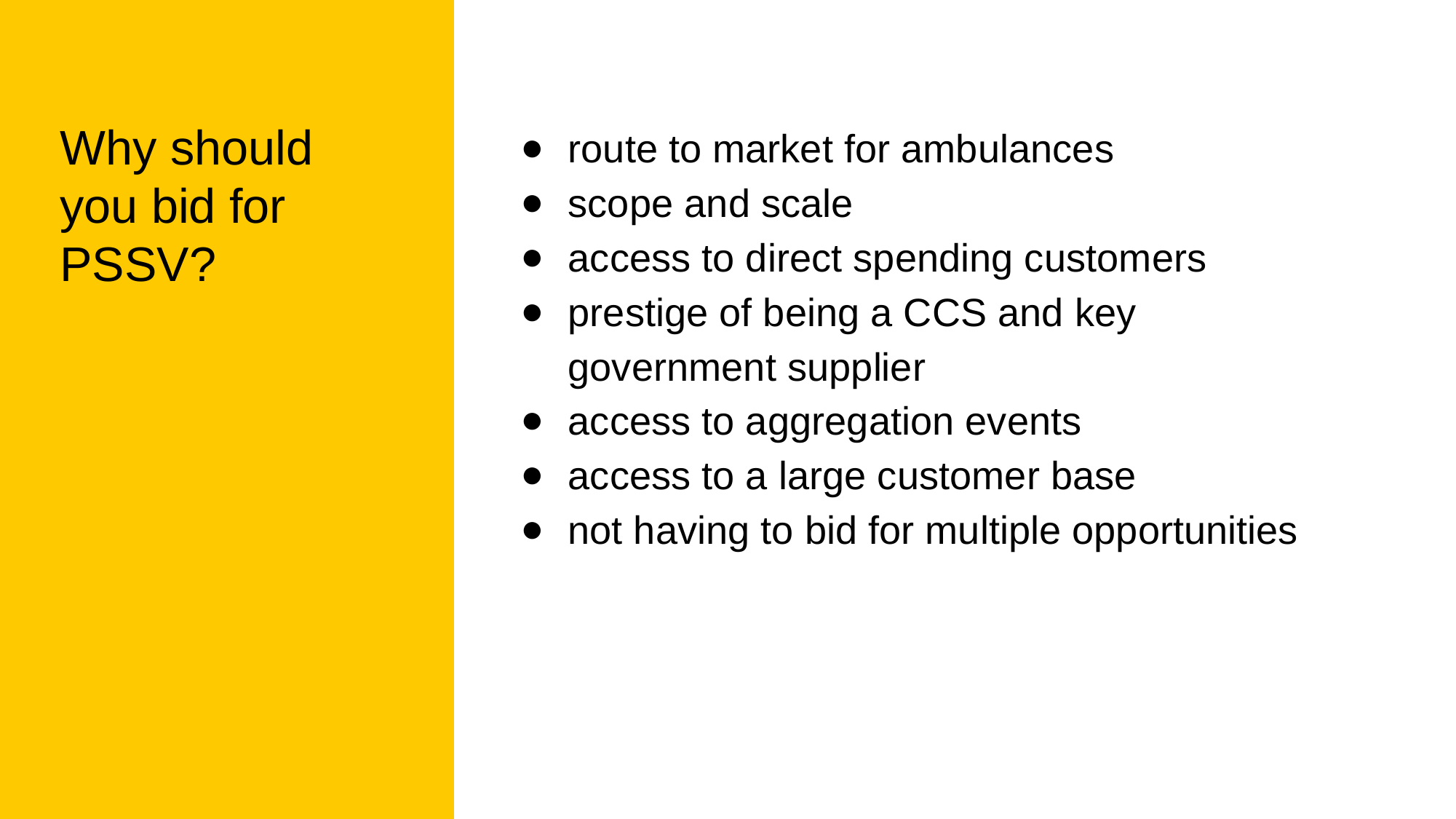

Why should you bid for PSSV?
# route to market for ambulances
scope and scale
access to direct spending customers
prestige of being a CCS and key government supplier
access to aggregation events
access to a large customer base
not having to bid for multiple opportunities